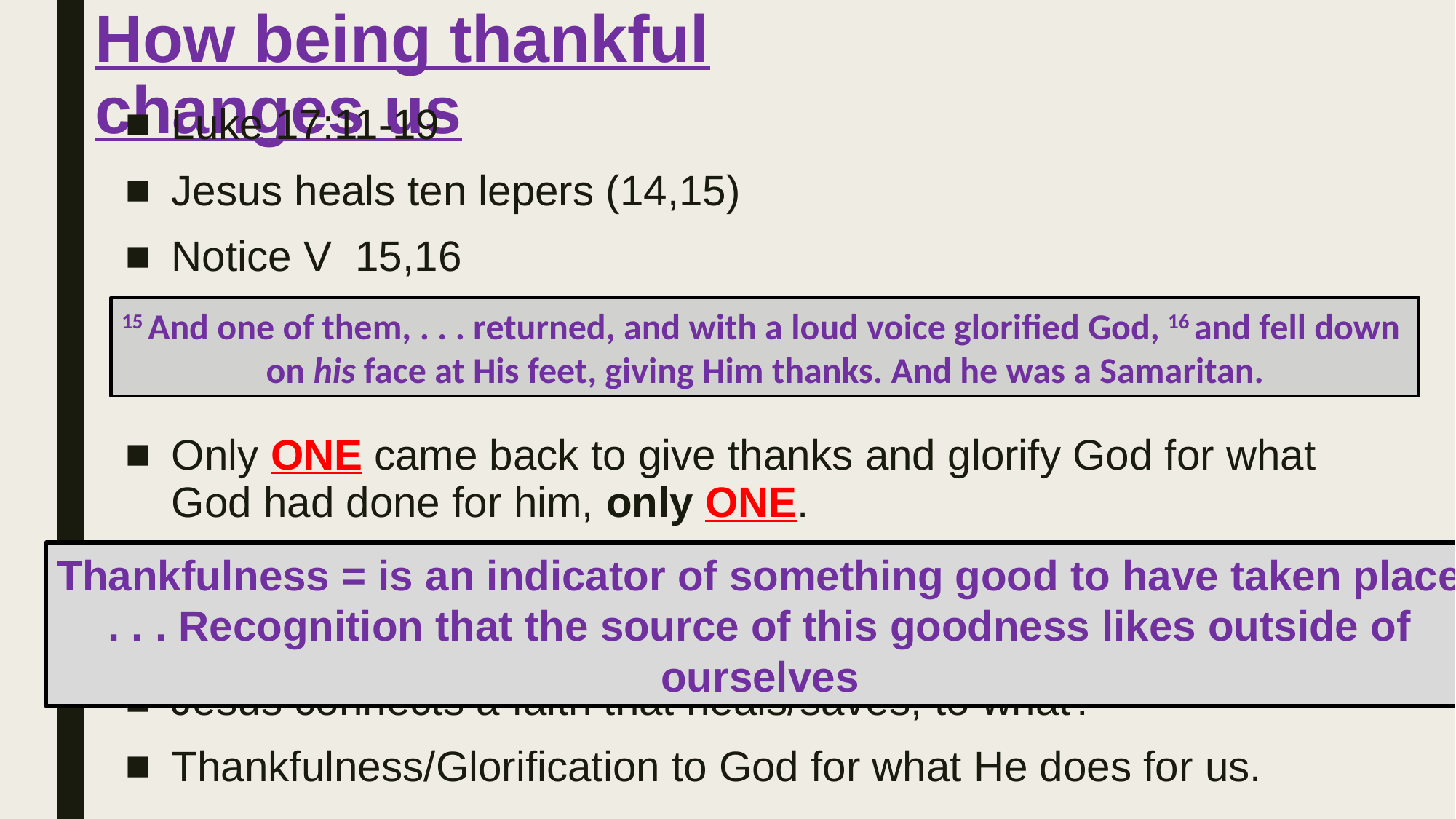

# How being thankful changes us
Luke 17:11-19
Jesus heals ten lepers (14,15)
Notice V  15,16

Only ONE came back to give thanks and glorify God for what God had done for him, only ONE.
Notice what Jesus says then in verse 19:

Jesus connects a faith that heals/saves, to what?
Thankfulness/Glorification to God for what He does for us.
15 And one of them, . . . returned, and with a loud voice glorified God, 16 and fell down
on his face at His feet, giving Him thanks. And he was a Samaritan.
Thankfulness = is an indicator of something good to have taken place
. . . Recognition that the source of this goodness likes outside of
ourselves
19 And He said to him, “Arise, go your way. Your faith has made you well.”